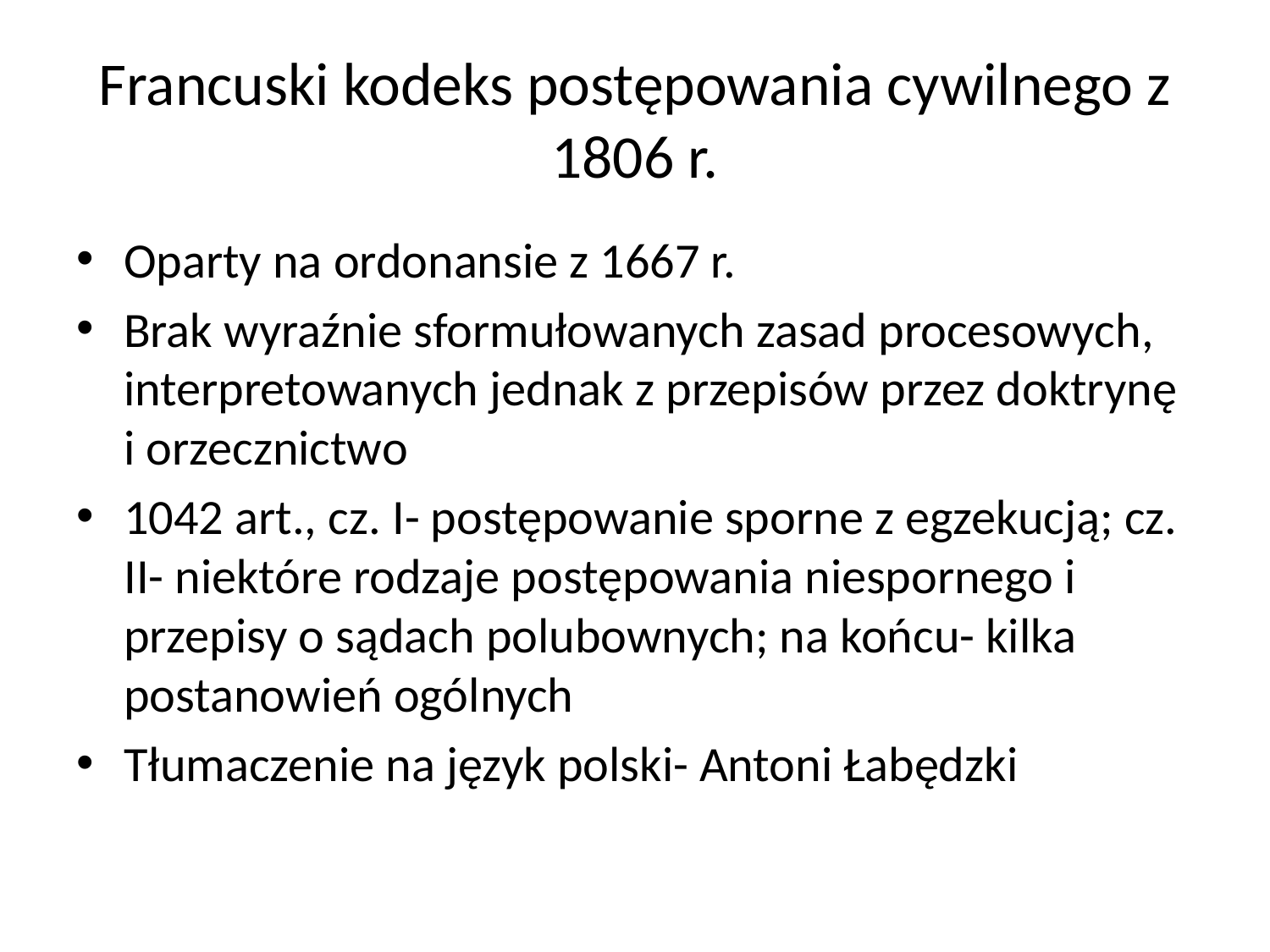

# Francuski kodeks postępowania cywilnego z 1806 r.
Oparty na ordonansie z 1667 r.
Brak wyraźnie sformułowanych zasad procesowych, interpretowanych jednak z przepisów przez doktrynę i orzecznictwo
1042 art., cz. I- postępowanie sporne z egzekucją; cz. II- niektóre rodzaje postępowania niespornego i przepisy o sądach polubownych; na końcu- kilka postanowień ogólnych
Tłumaczenie na język polski- Antoni Łabędzki